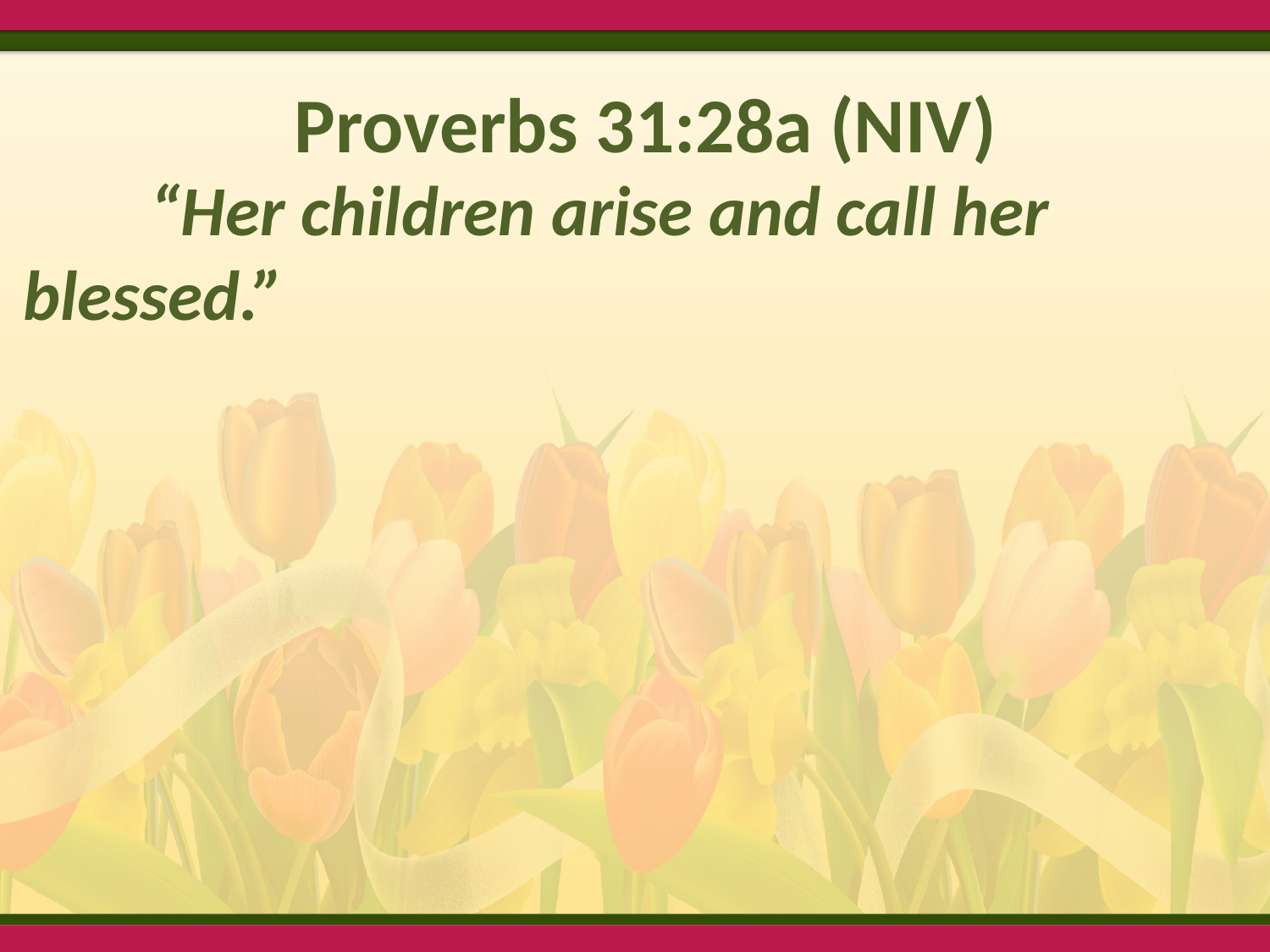

# Proverbs 31:28a (NIV)
	“Her children arise and call her blessed.”